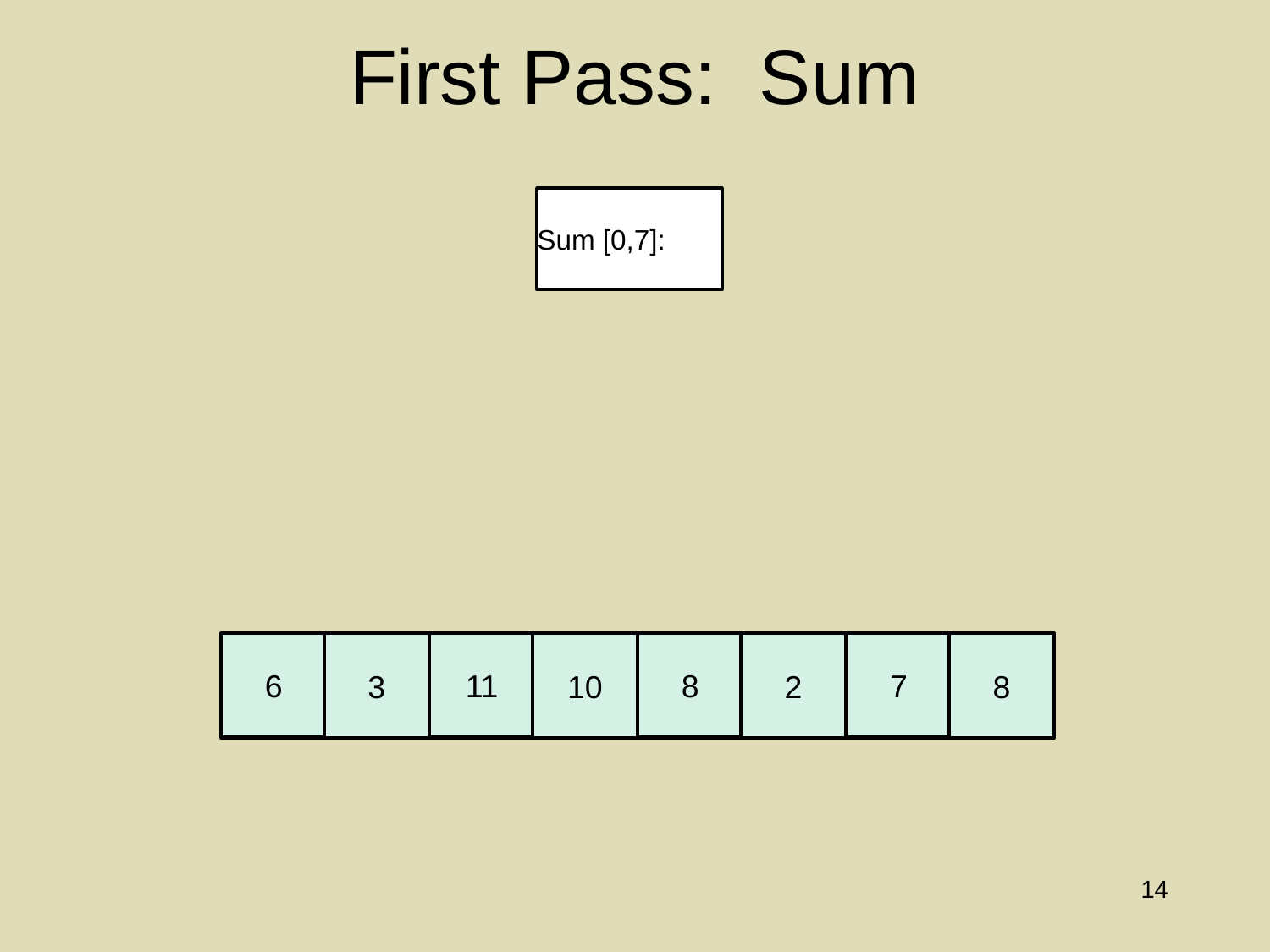

# First Pass:  Sum
Sum [0,7]:
6
11
8
7
3
10
2
8
14